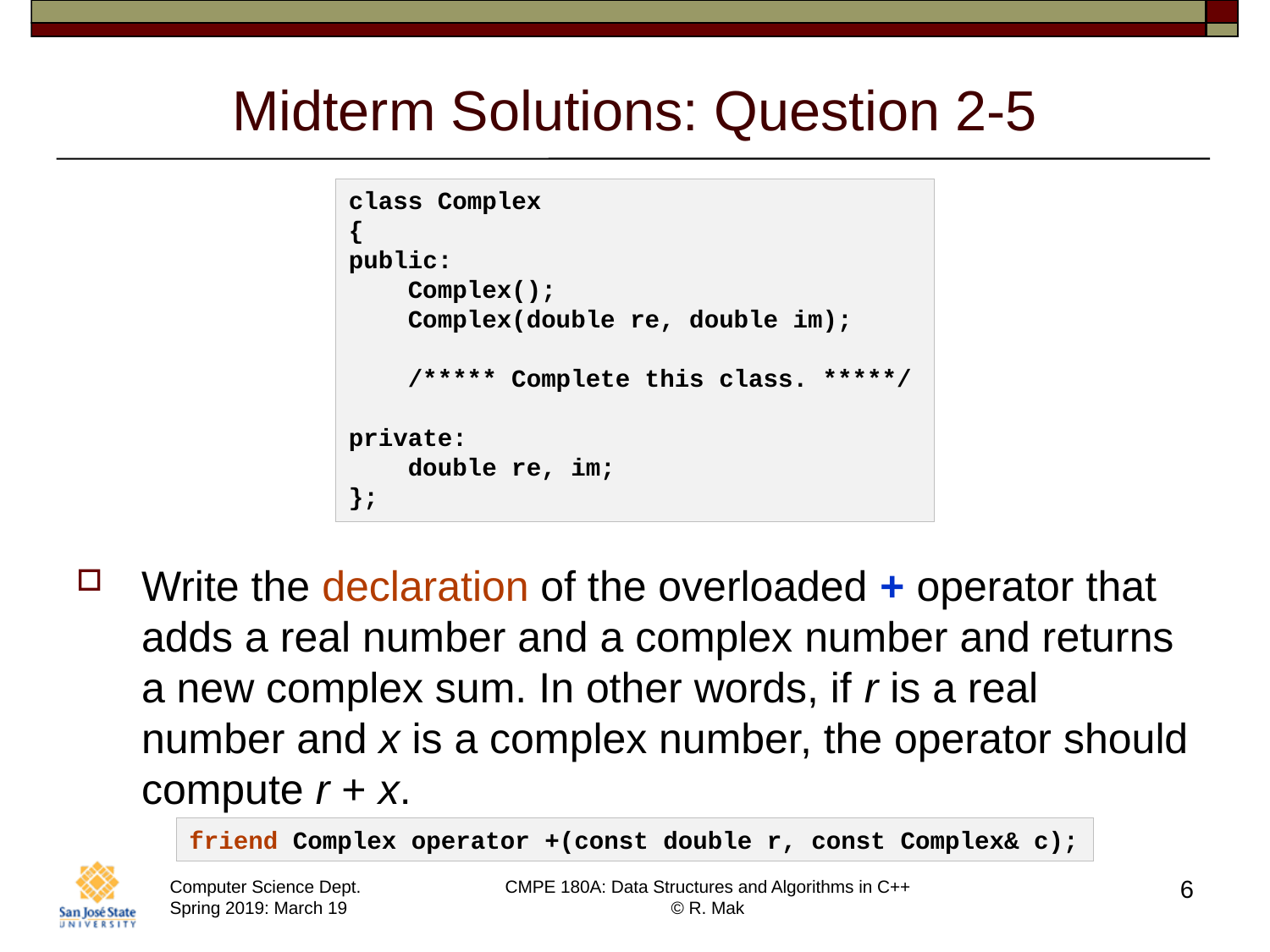

# Midterm Solutions: Question 2-5
class Complex
{
public:
    Complex();
    Complex(double re, double im);

    /***** Complete this class. *****/

private:
    double re, im;
};

Write the declaration of the overloaded + operator that adds a real number and a complex number and returns a new complex sum. In other words, if r is a real number and x is a complex number, the operator should compute r + x.
friend Complex operator +(const double r, const Complex& c);
6